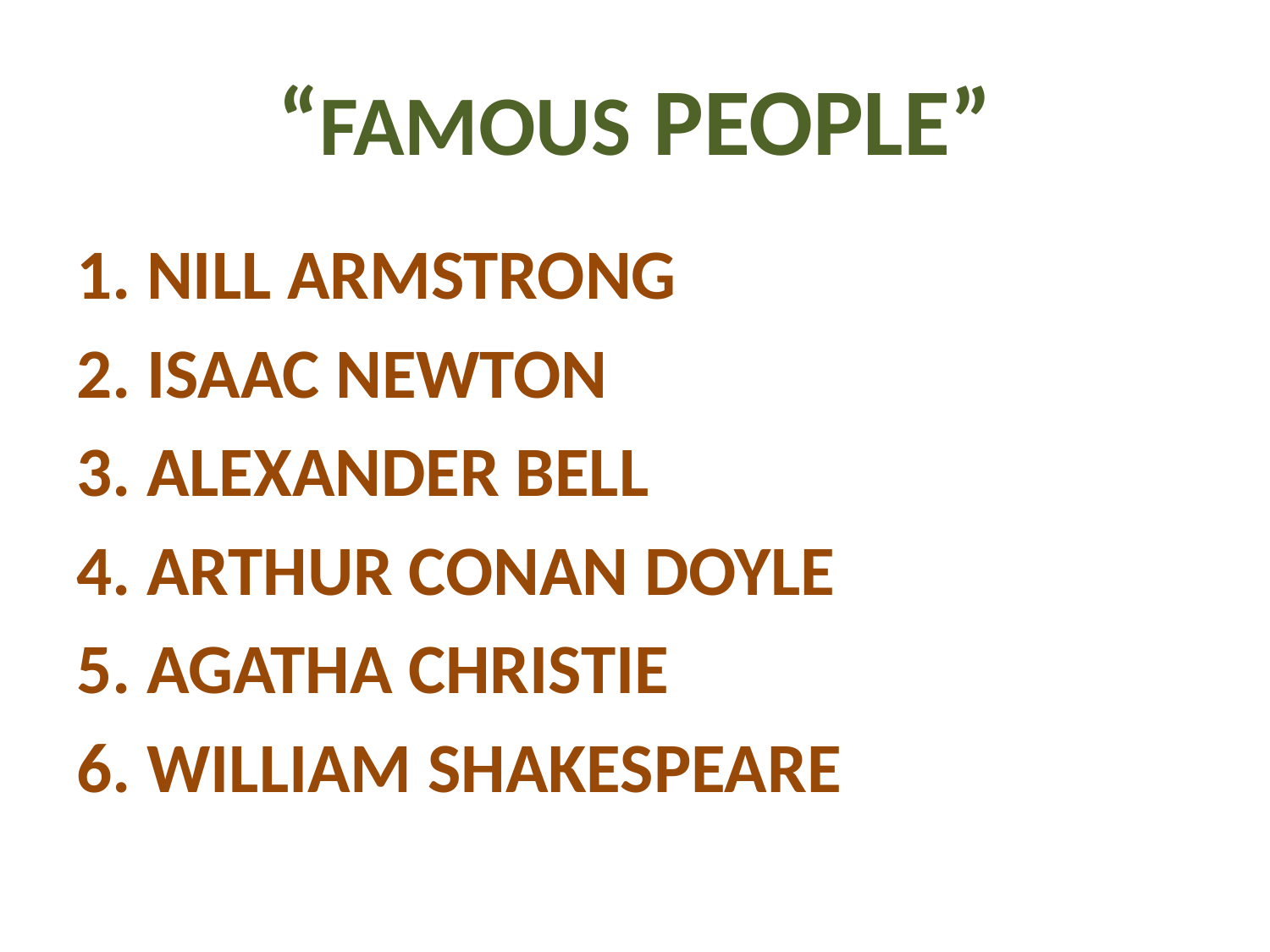

# “FAMOUS PEOPLE”
1. NILL ARMSTRONG
2. ISAAC NEWTON
3. ALEXANDER BELL
4. ARTHUR CONAN DOYLE
5. AGATHA CHRISTIE
6. WILLIAM SHAKESPEARE